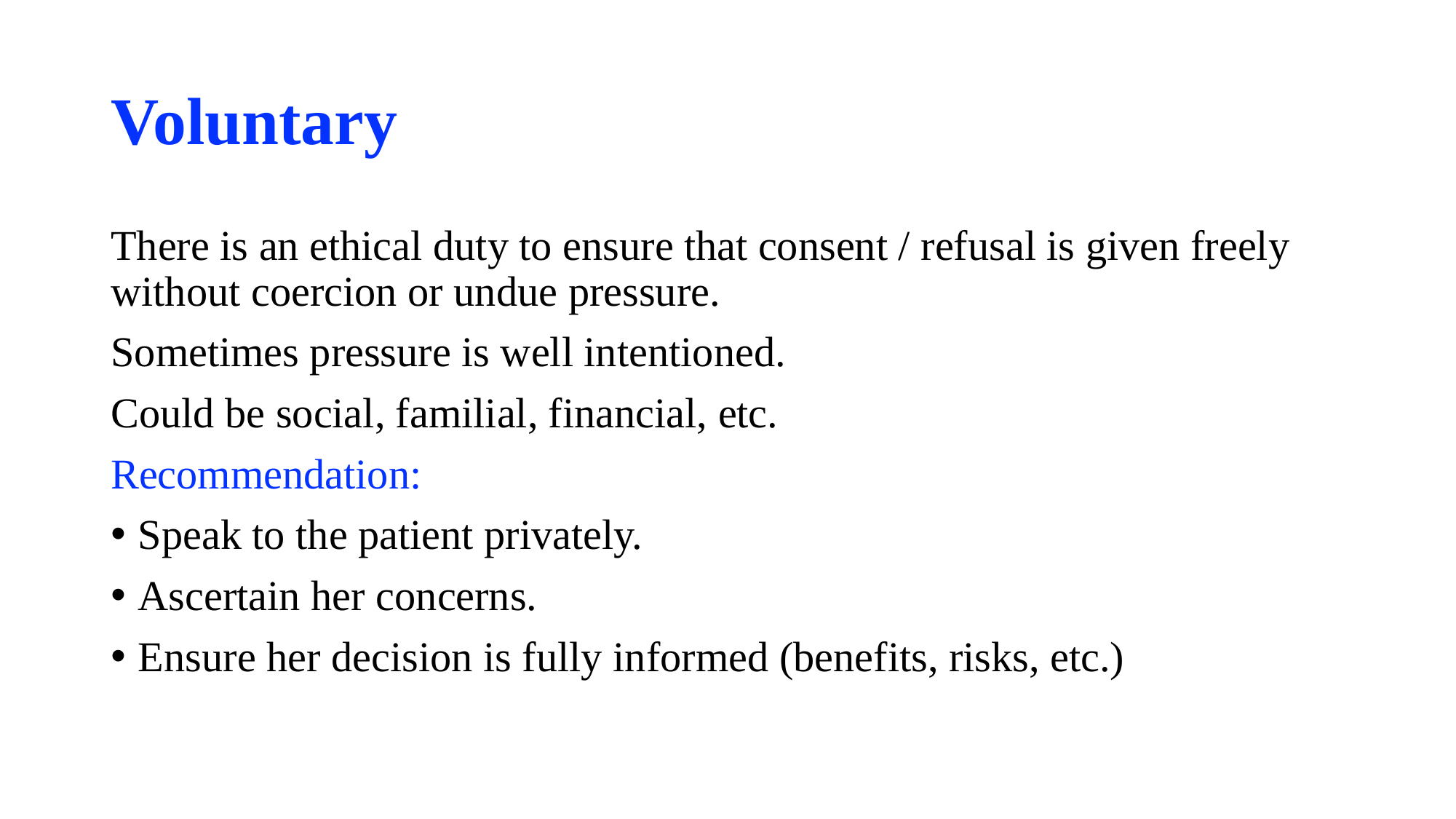

# Voluntary
There is an ethical duty to ensure that consent / refusal is given freely without coercion or undue pressure.
Sometimes pressure is well intentioned.
Could be social, familial, financial, etc.
Recommendation:
Speak to the patient privately.
Ascertain her concerns.
Ensure her decision is fully informed (benefits, risks, etc.)